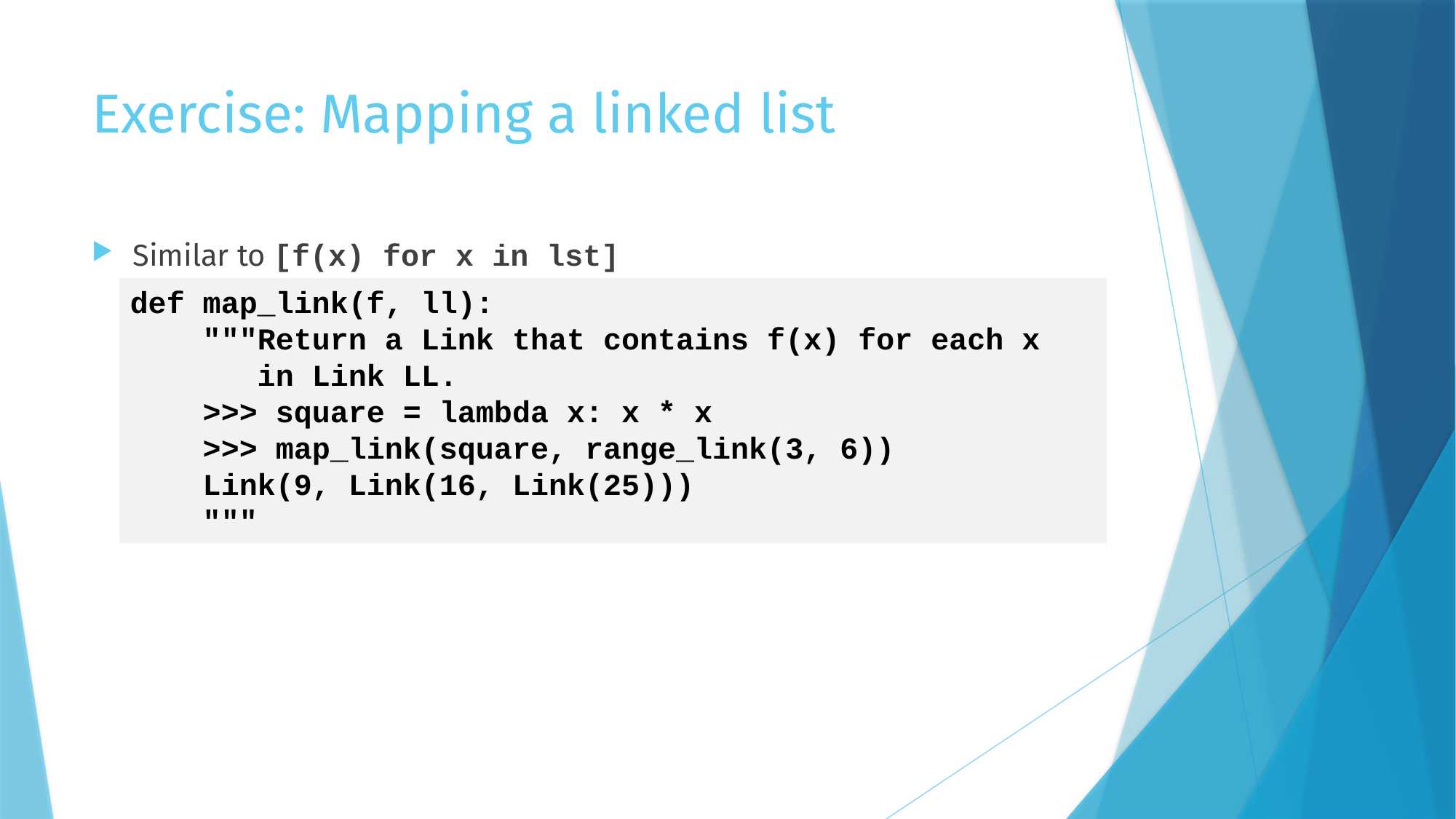

# Exercise: Mapping a linked list
Similar to [f(x) for x in lst]
def map_link(f, ll):
    """Return a Link that contains f(x) for each x
       in Link LL.
    >>> square = lambda x: x * x
    >>> map_link(square, range_link(3, 6))
    Link(9, Link(16, Link(25)))
    """